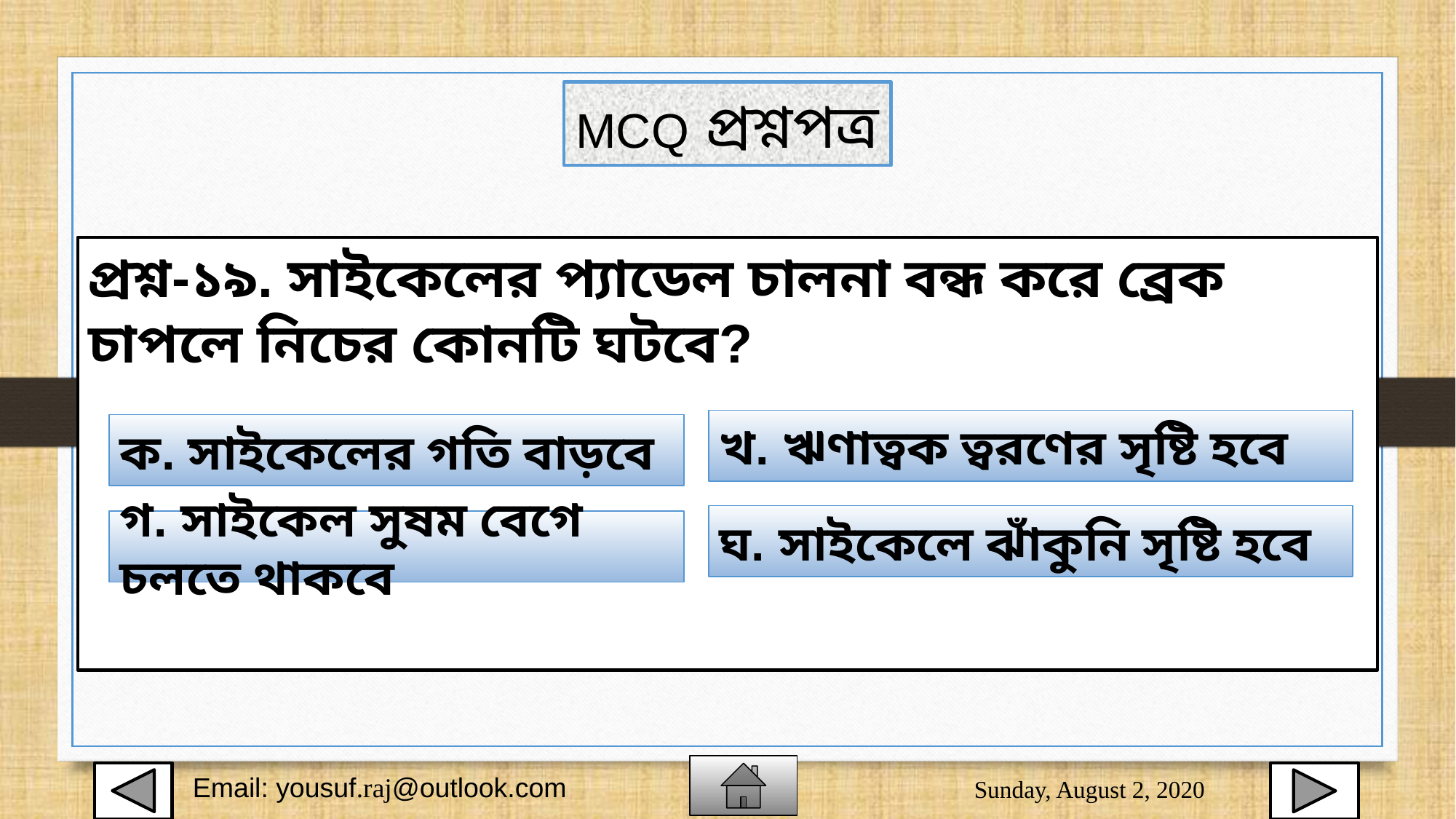

MCQ প্রশ্নপত্র
প্রশ্ন-১৯. সাইকেলের প্যাডেল চালনা বন্ধ করে ব্রেক চাপলে নিচের কোনটি ঘটবে?

খ. ঋণাত্বক ত্বরণের সৃষ্টি হবে
ক. সাইকেলের গতি বাড়বে
ঘ. সাইকেলে ঝাঁকুনি সৃষ্টি হবে
গ. সাইকেল সুষম বেগে চলতে থাকবে
Sunday, August 2, 2020